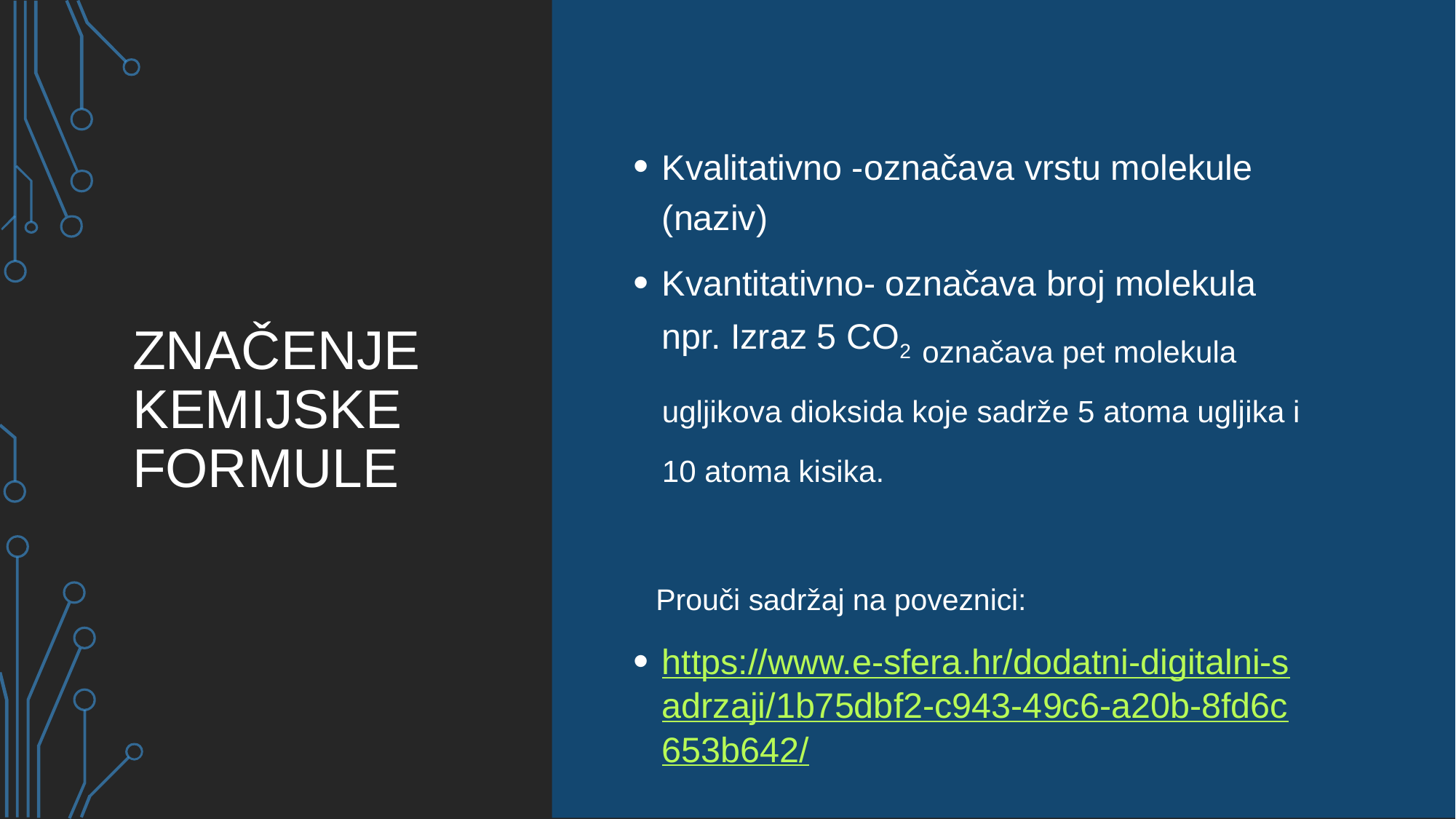

# Značenje kemijske formule
Kvalitativno -označava vrstu molekule (naziv)
Kvantitativno- označava broj molekula  npr. Izraz 5 CO2  označava pet molekula ugljikova dioksida koje sadrže 5 atoma ugljika i 10 atoma kisika.

    Prouči sadržaj na poveznici:
https://www.e-sfera.hr/dodatni-digitalni-sadrzaji/1b75dbf2-c943-49c6-a20b-8fd6c653b642/